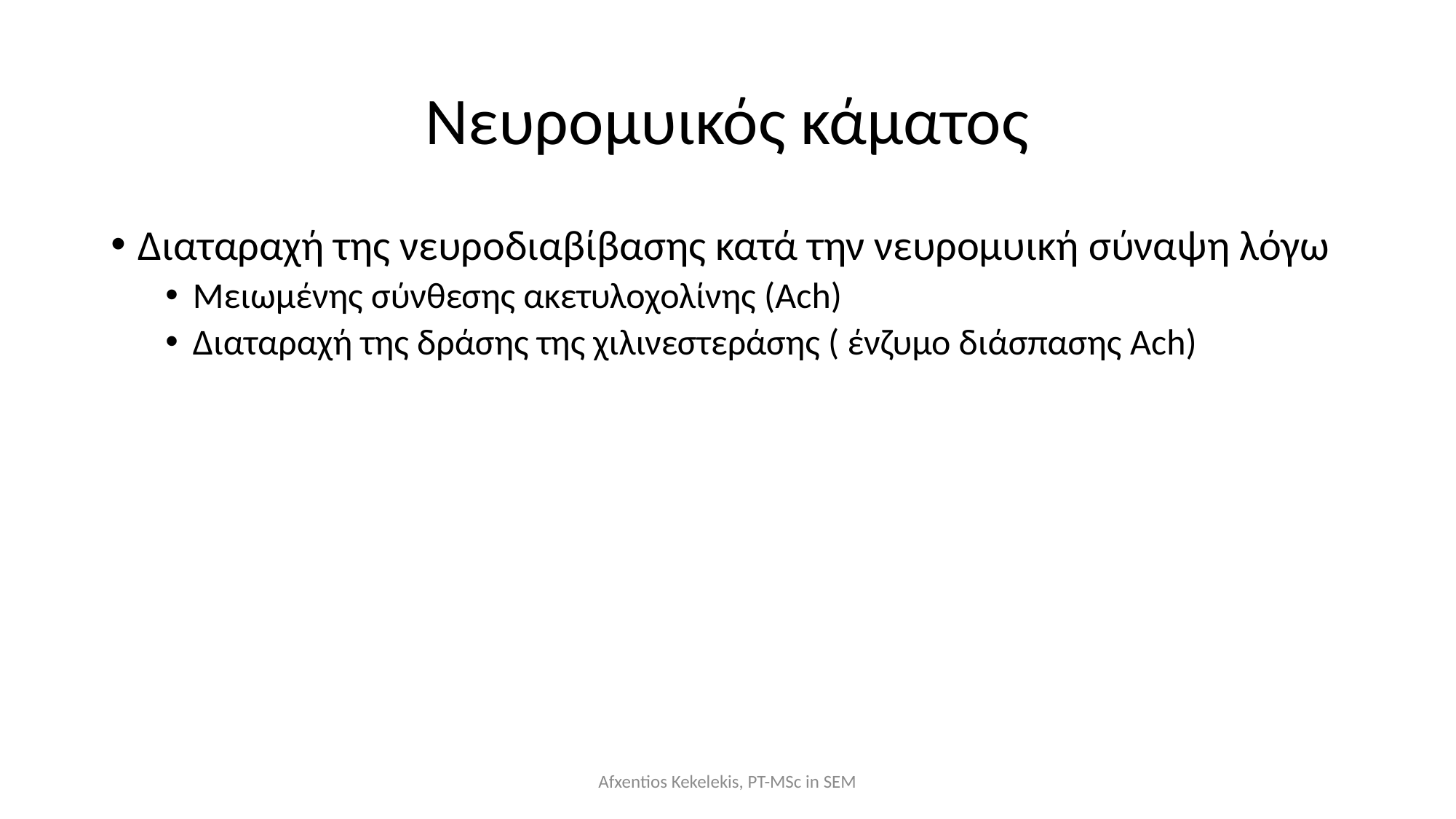

# Νευρομυικός κάματος
Διαταραχή της νευροδιαβίβασης κατά την νευρομυική σύναψη λόγω
Μειωμένης σύνθεσης ακετυλοχολίνης (Ach)
Διαταραχή της δράσης της χιλινεστεράσης ( ένζυμο διάσπασης Ach)

Afxentios Kekelekis, PT-MSc in SEM